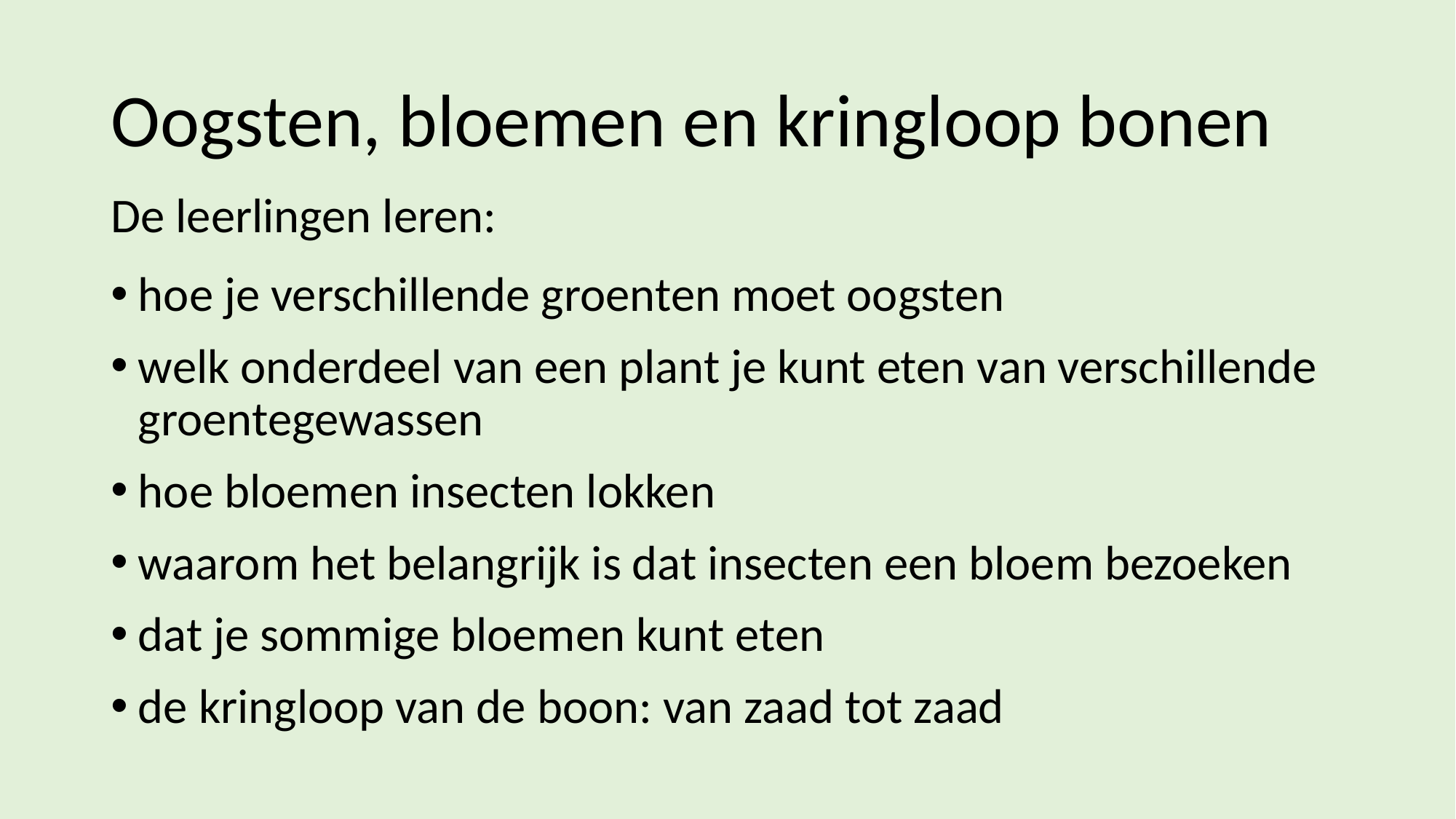

# Oogsten, bloemen en kringloop bonen
De leerlingen leren:
hoe je verschillende groenten moet oogsten
welk onderdeel van een plant je kunt eten van verschillende groentegewassen
hoe bloemen insecten lokken
waarom het belangrijk is dat insecten een bloem bezoeken
dat je sommige bloemen kunt eten
de kringloop van de boon: van zaad tot zaad